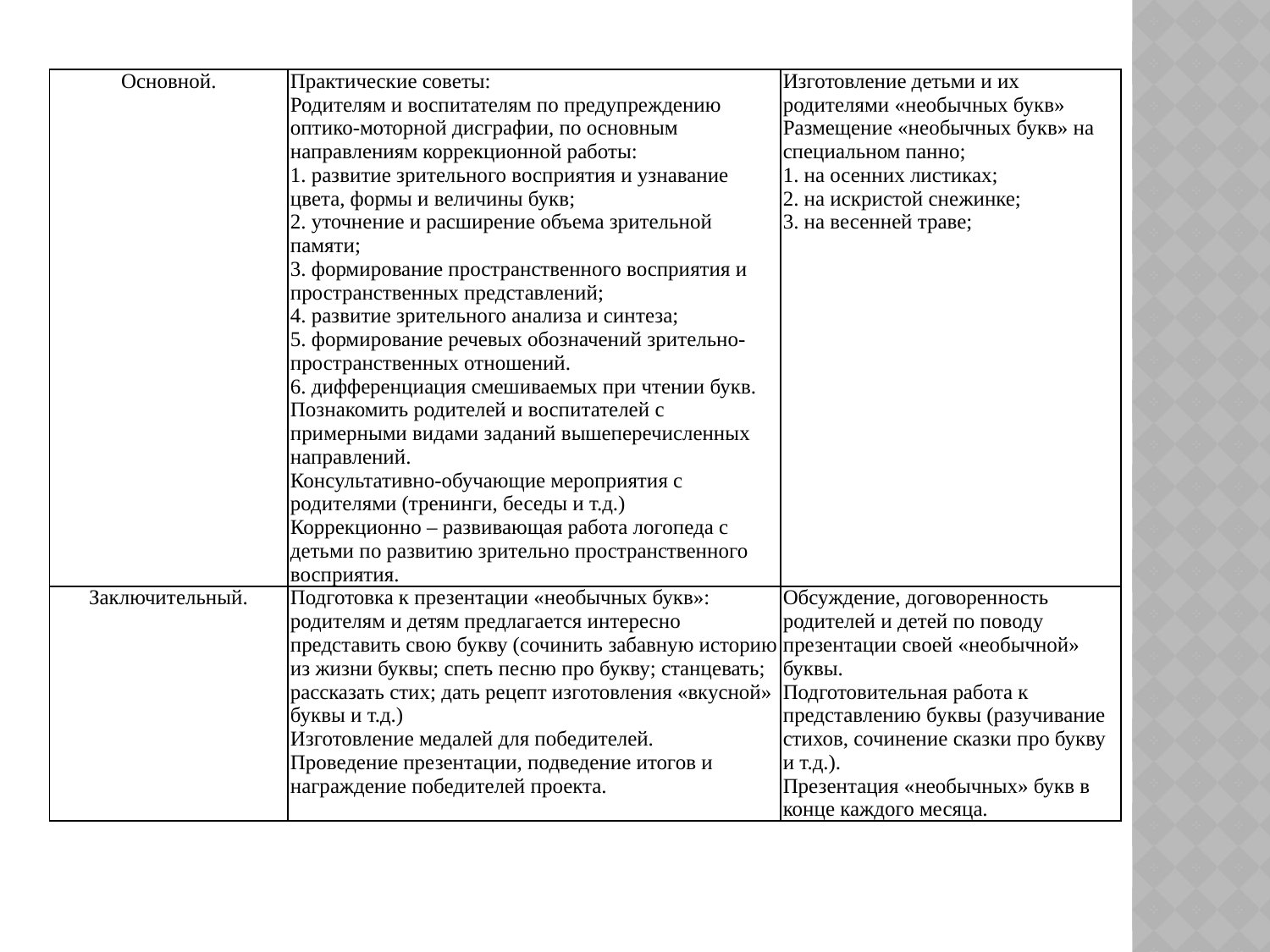

| Основной. | Практические советы: Родителям и воспитателям по предупреждению оптико-моторной дисграфии, по основным направлениям коррекционной работы: 1. развитие зрительного восприятия и узнавание цвета, формы и величины букв; 2. уточнение и расширение объема зрительной памяти; 3. формирование пространственного восприятия и пространственных представлений; 4. развитие зрительного анализа и синтеза; 5. формирование речевых обозначений зрительно-пространственных отношений. 6. дифференциация смешиваемых при чтении букв. Познакомить родителей и воспитателей с примерными видами заданий вышеперечисленных направлений. Консультативно-обучающие мероприятия с родителями (тренинги, беседы и т.д.) Коррекционно – развивающая работа логопеда с детьми по развитию зрительно пространственного восприятия. | Изготовление детьми и их родителями «необычных букв» Размещение «необычных букв» на специальном панно; 1. на осенних листиках; 2. на искристой снежинке; 3. на весенней траве; |
| --- | --- | --- |
| Заключительный. | Подготовка к презентации «необычных букв»: родителям и детям предлагается интересно представить свою букву (сочинить забавную историю из жизни буквы; спеть песню про букву; станцевать; рассказать стих; дать рецепт изготовления «вкусной» буквы и т.д.) Изготовление медалей для победителей. Проведение презентации, подведение итогов и награждение победителей проекта. | Обсуждение, договоренность родителей и детей по поводу презентации своей «необычной» буквы. Подготовительная работа к представлению буквы (разучивание стихов, сочинение сказки про букву и т.д.). Презентация «необычных» букв в конце каждого месяца. |